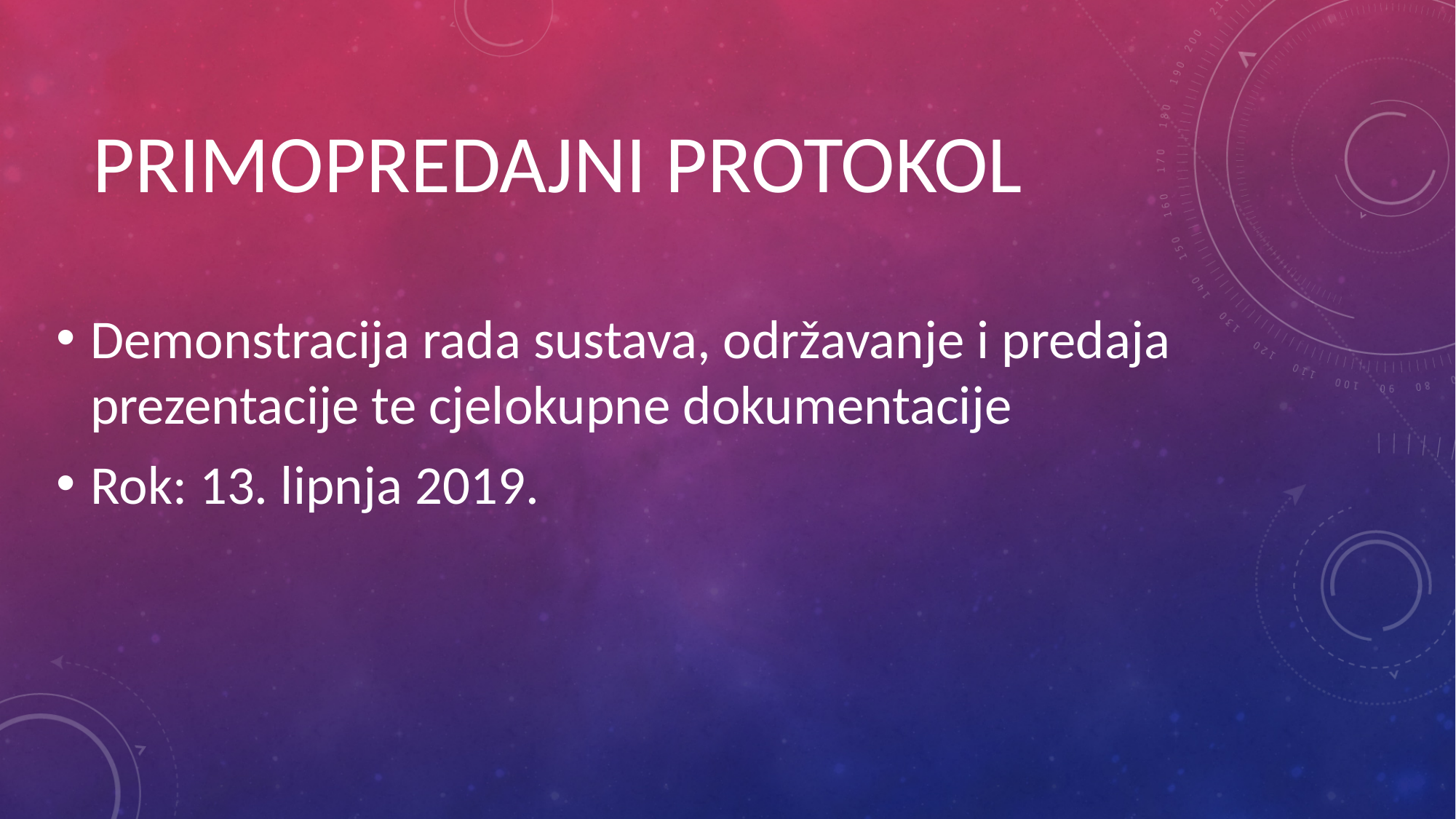

# PRIMOPREDAJNI PROTOKOL
Demonstracija rada sustava, održavanje i predaja prezentacije te cjelokupne dokumentacije
Rok: 13. lipnja 2019.